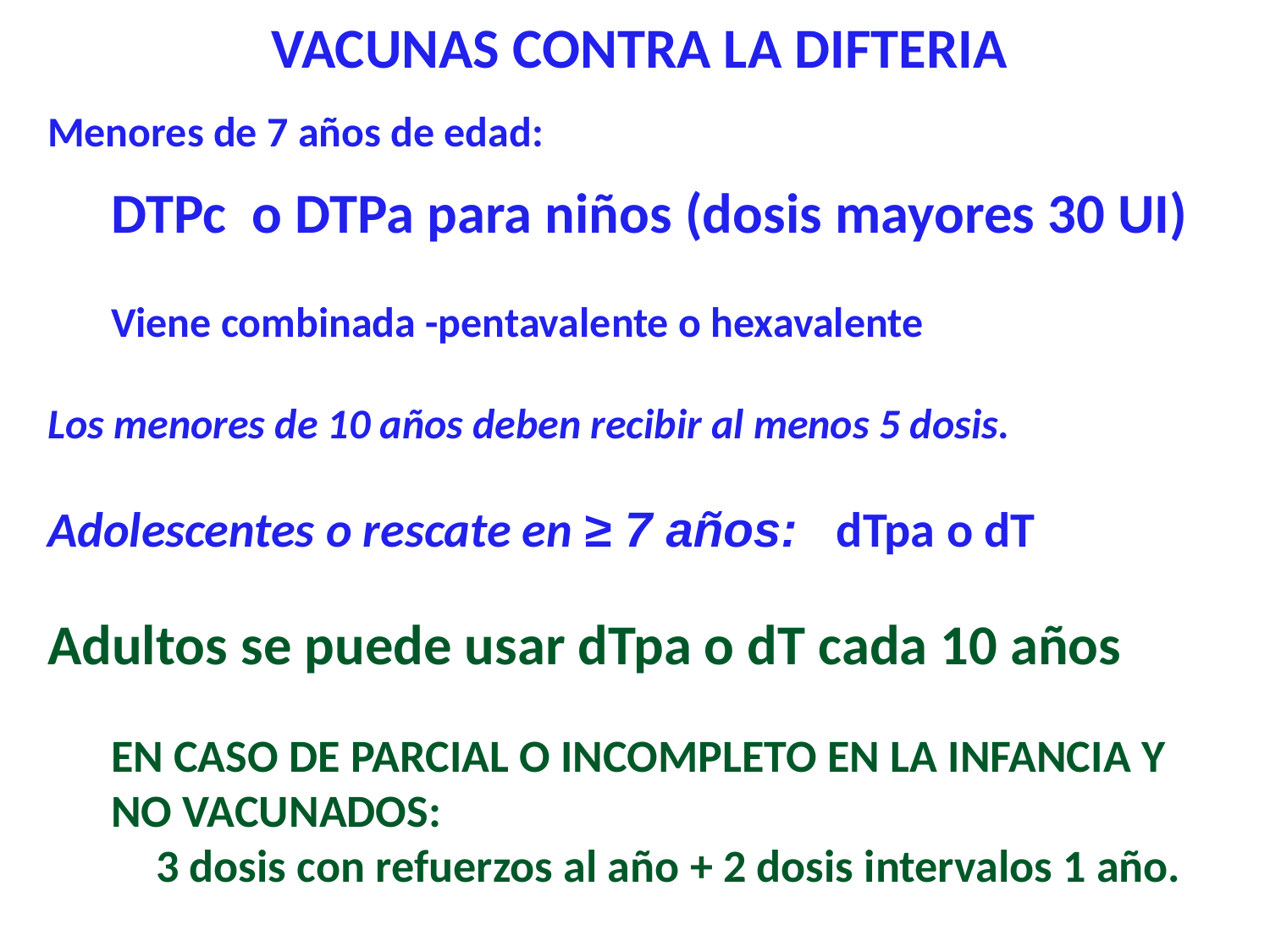

VACUNAS CONTRA LA DIFTERIA
Menores de 7 años de edad:
DTPc  o DTPa para niños (dosis mayores 30 UI)

Viene combinada -pentavalente o hexavalente

Los menores de 10 años deben recibir al menos 5 dosis.

Adolescentes o rescate en ≥ 7 años:   dTpa o dT

Adultos se puede usar dTpa o dT cada 10 años

EN CASO DE PARCIAL O INCOMPLETO EN LA INFANCIA Y NO VACUNADOS:
3 dosis con refuerzos al año + 2 dosis intervalos 1 año.